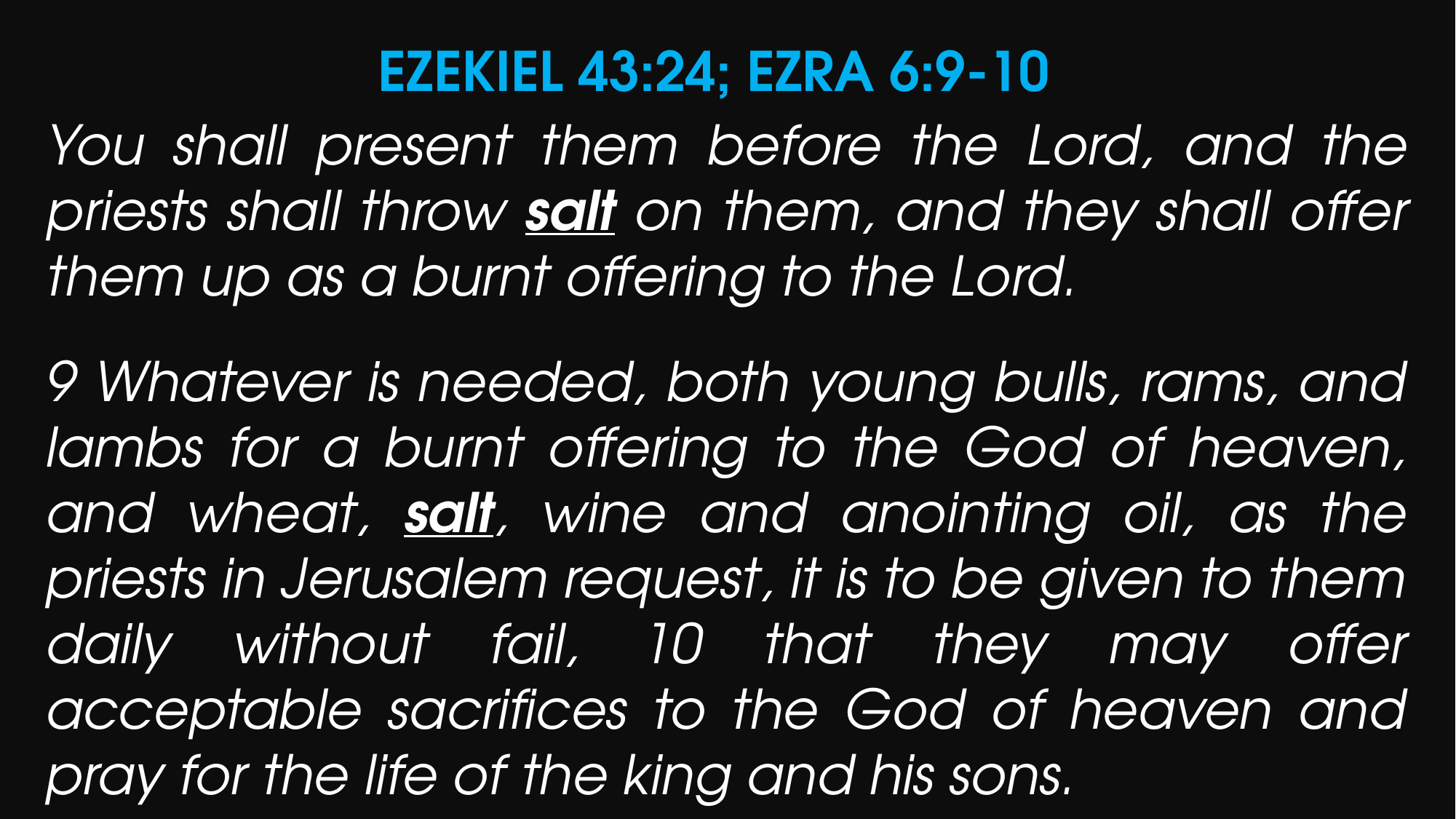

Ezekiel 43:24; Ezra 6:9-10
You shall present them before the Lord, and the priests shall throw salt on them, and they shall offer them up as a burnt offering to the Lord.
9 Whatever is needed, both young bulls, rams, and lambs for a burnt offering to the God of heaven, and wheat, salt, wine and anointing oil, as the priests in Jerusalem request, it is to be given to them daily without fail, 10 that they may offer acceptable sacrifices to the God of heaven and pray for the life of the king and his sons.